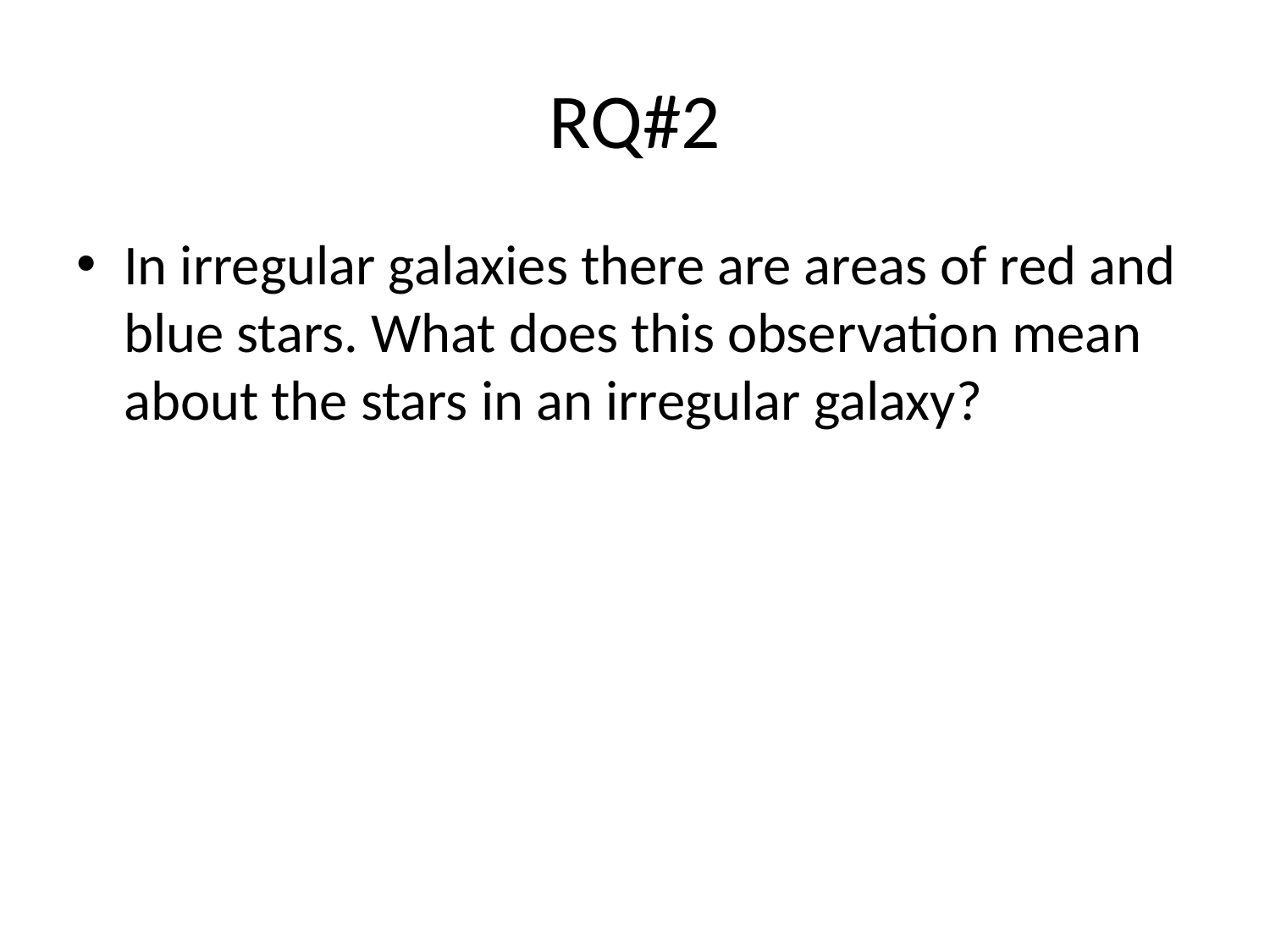

# RQ#2
In irregular galaxies there are areas of red and blue stars. What does this observation mean about the stars in an irregular galaxy?